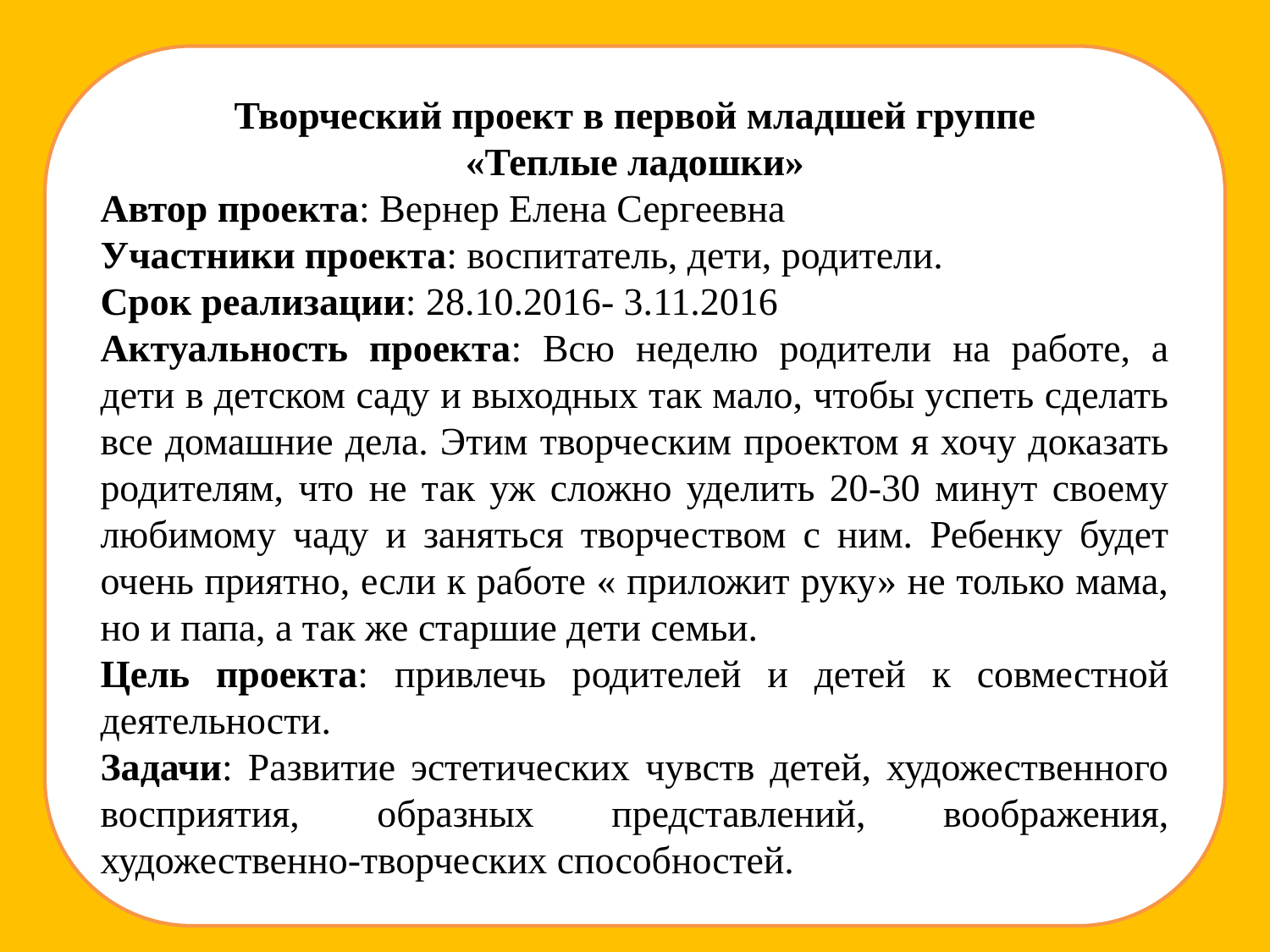

Творческий проект в первой младшей группе
«Теплые ладошки»
Автор проекта: Вернер Елена Сергеевна
Участники проекта: воспитатель, дети, родители.
Срок реализации: 28.10.2016- 3.11.2016
Актуальность проекта: Всю неделю родители на работе, а дети в детском саду и выходных так мало, чтобы успеть сделать все домашние дела. Этим творческим проектом я хочу доказать родителям, что не так уж сложно уделить 20-30 минут своему любимому чаду и заняться творчеством с ним. Ребенку будет очень приятно, если к работе « приложит руку» не только мама, но и папа, а так же старшие дети семьи.
Цель проекта: привлечь родителей и детей к совместной деятельности.
Задачи: Развитие эстетических чувств детей, художественного восприятия, образных представлений, воображения, художественно-творческих способностей.